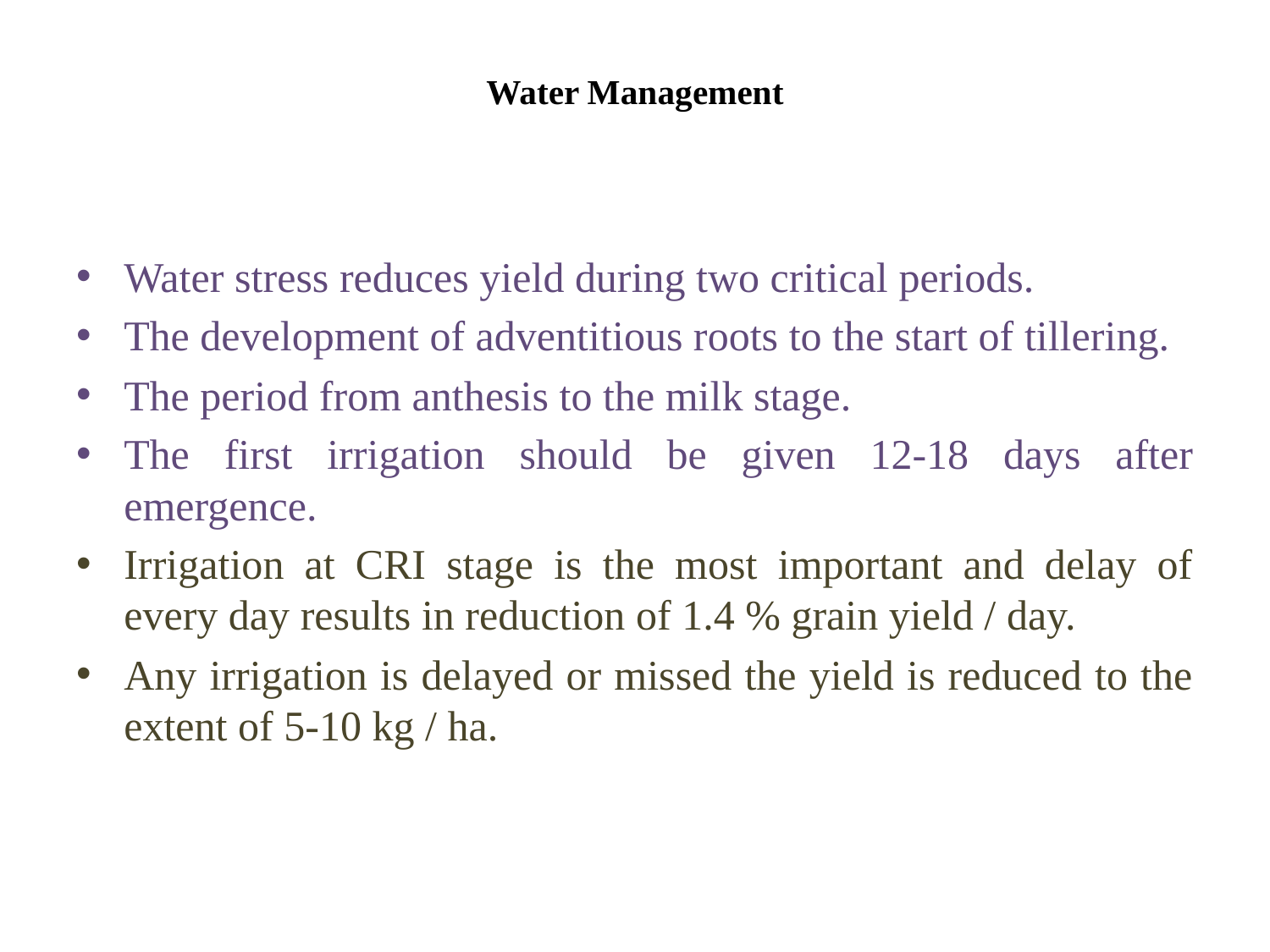

# Water Management
Water stress reduces yield during two critical periods.
The development of adventitious roots to the start of tillering.
The period from anthesis to the milk stage.
The first irrigation should be given 12-18 days after emergence.
Irrigation at CRI stage is the most important and delay of every day results in reduction of 1.4 % grain yield / day.
Any irrigation is delayed or missed the yield is reduced to the extent of 5-10 kg / ha.